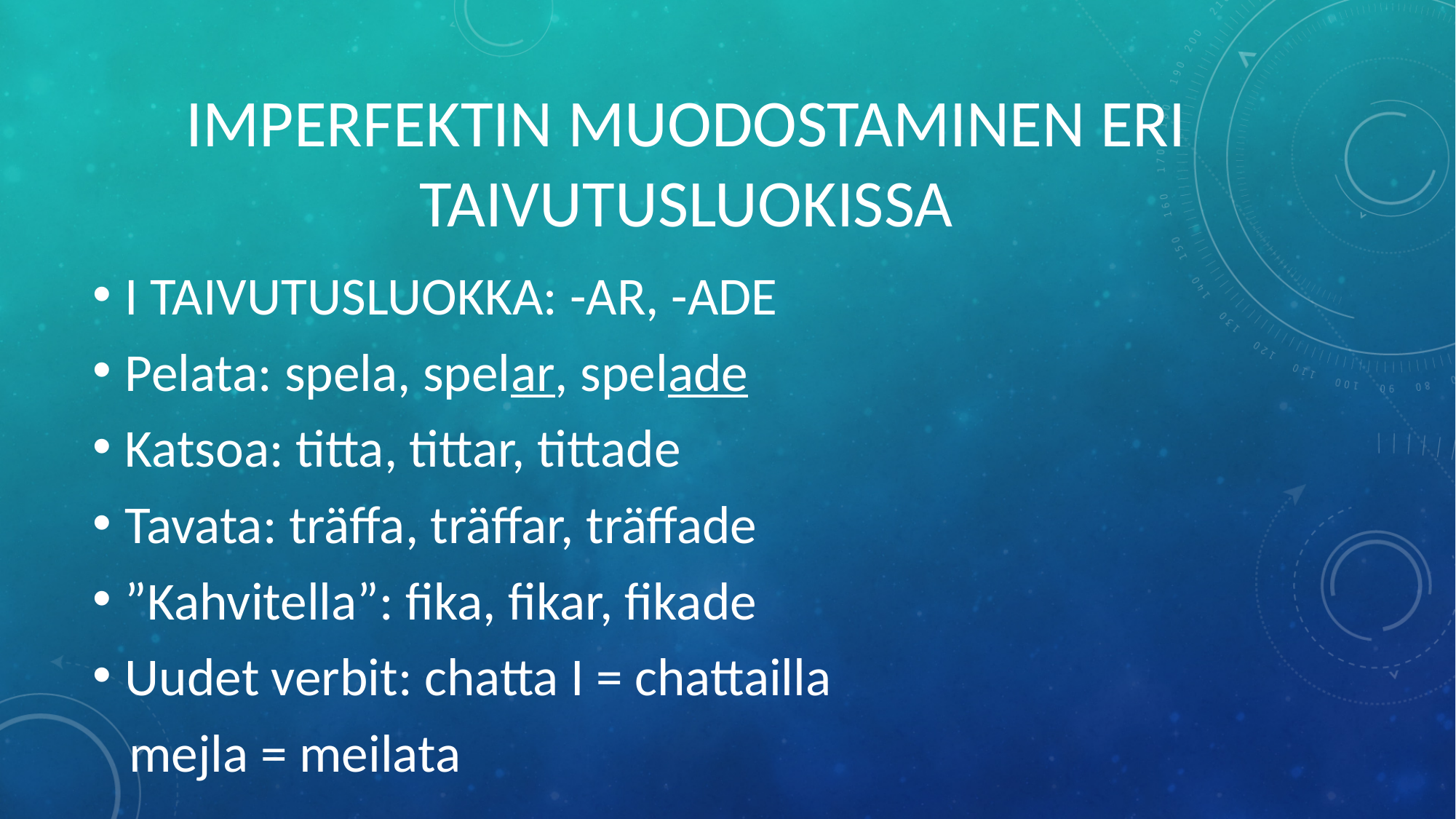

# Imperfektin muodostaminen ERI taivutusluokiSSA
I TAIVUTUSLUOKKA: -AR, -ADE
Pelata: spela, spelar, spelade
Katsoa: titta, tittar, tittade
Tavata: träffa, träffar, träffade
”Kahvitella”: fika, fikar, fikade
Uudet verbit: chatta I = chattailla
   mejla = meilata